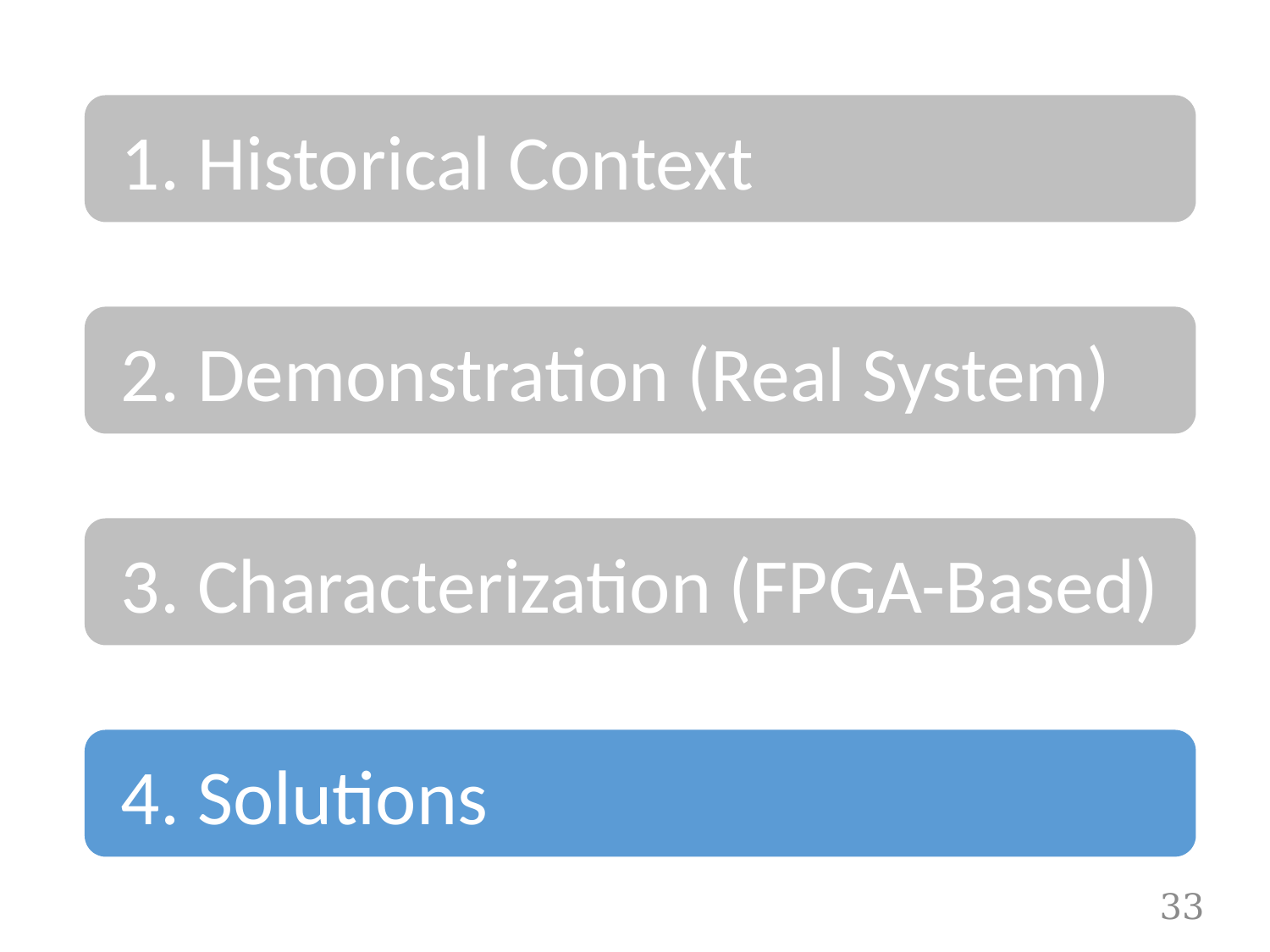

1. Historical Context
 2. Demonstration (Real System)
 3. Characterization (FPGA-Based)
 4. Solutions
33